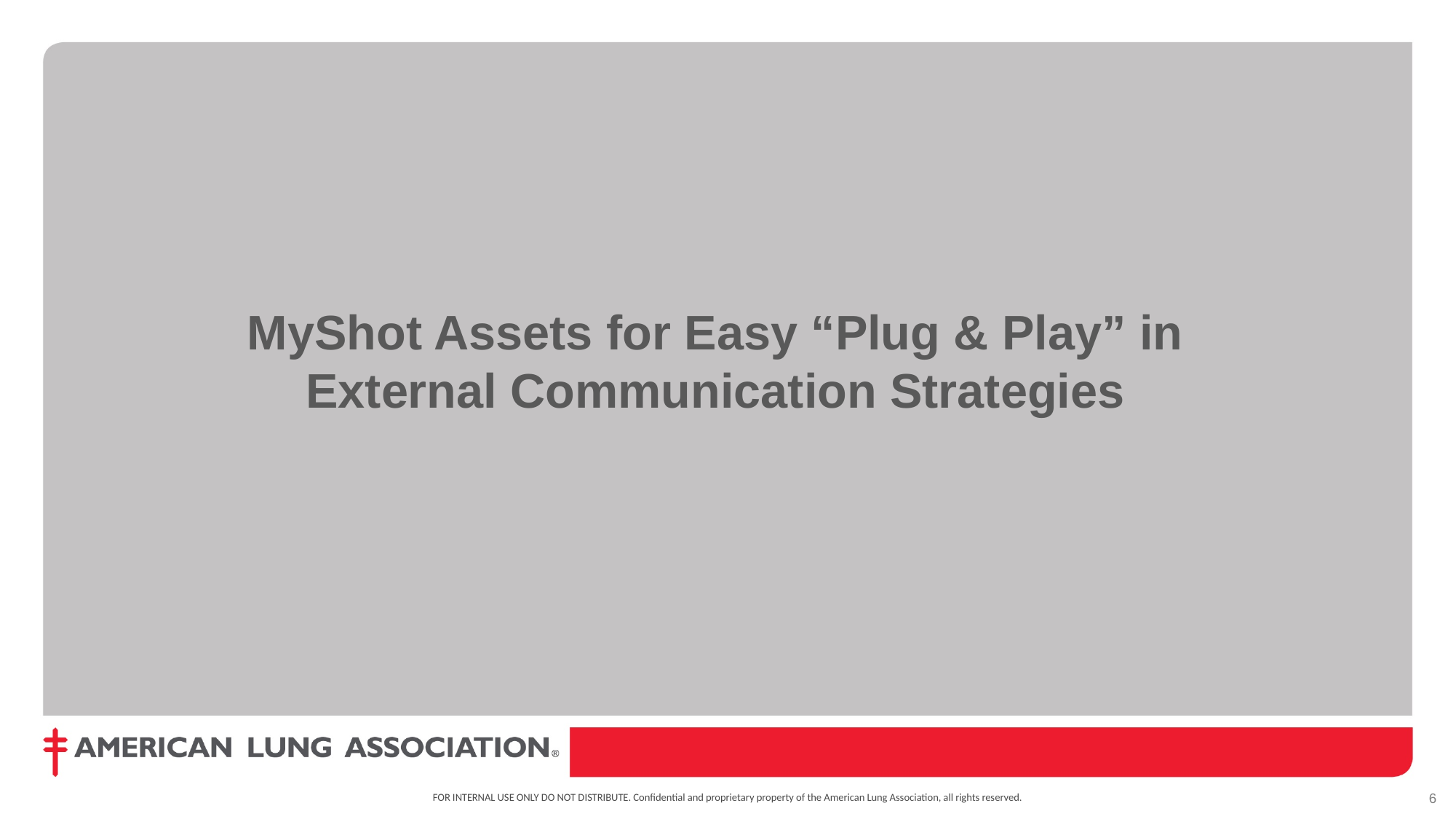

MyShot Assets for Easy “Plug & Play” in External Communication Strategies